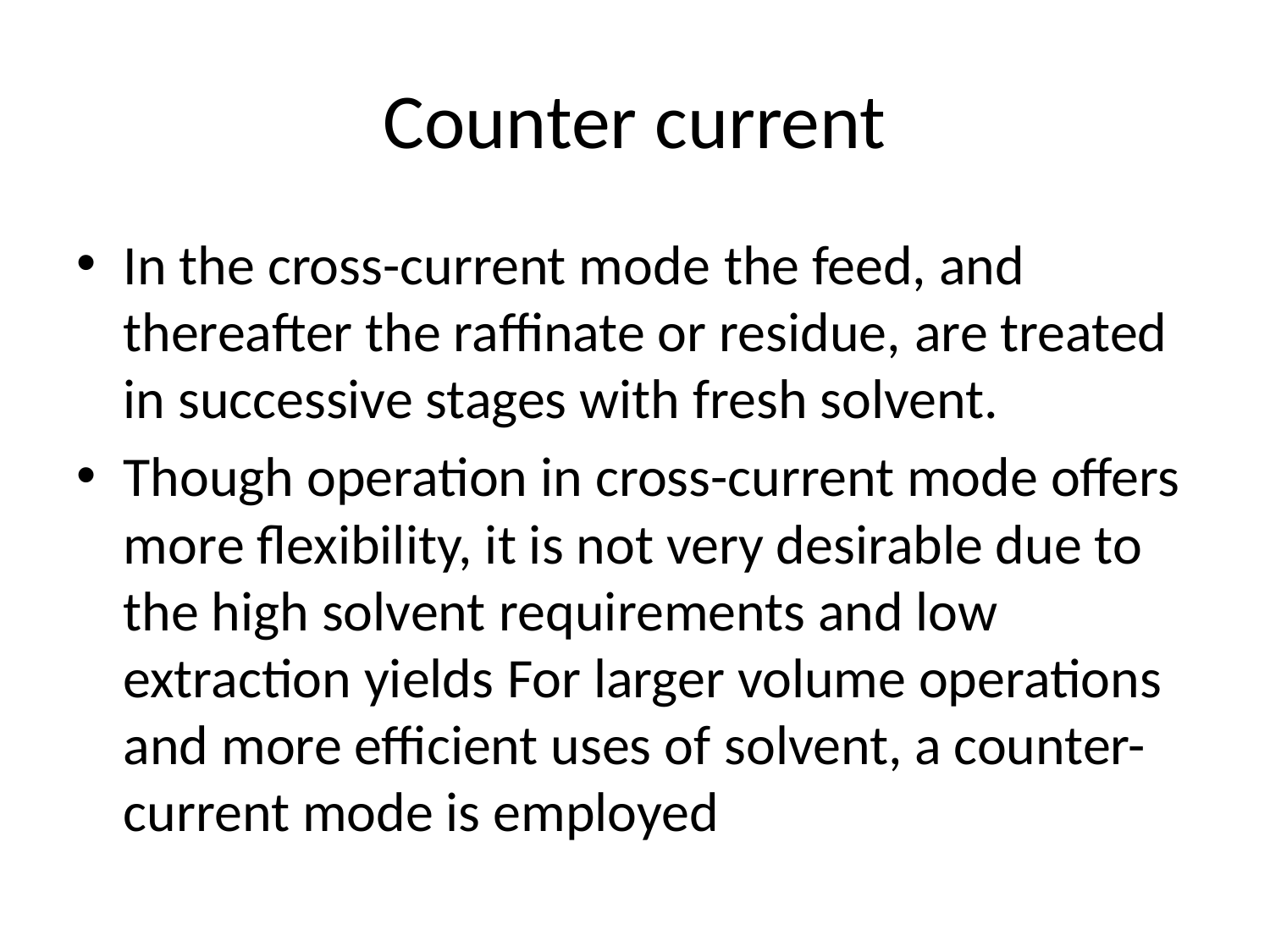

# Counter current
In the cross-current mode the feed, and thereafter the raffinate or residue, are treated in successive stages with fresh solvent.
Though operation in cross-current mode offers more flexibility, it is not very desirable due to the high solvent requirements and low extraction yields For larger volume operations and more efficient uses of solvent, a counter-current mode is employed